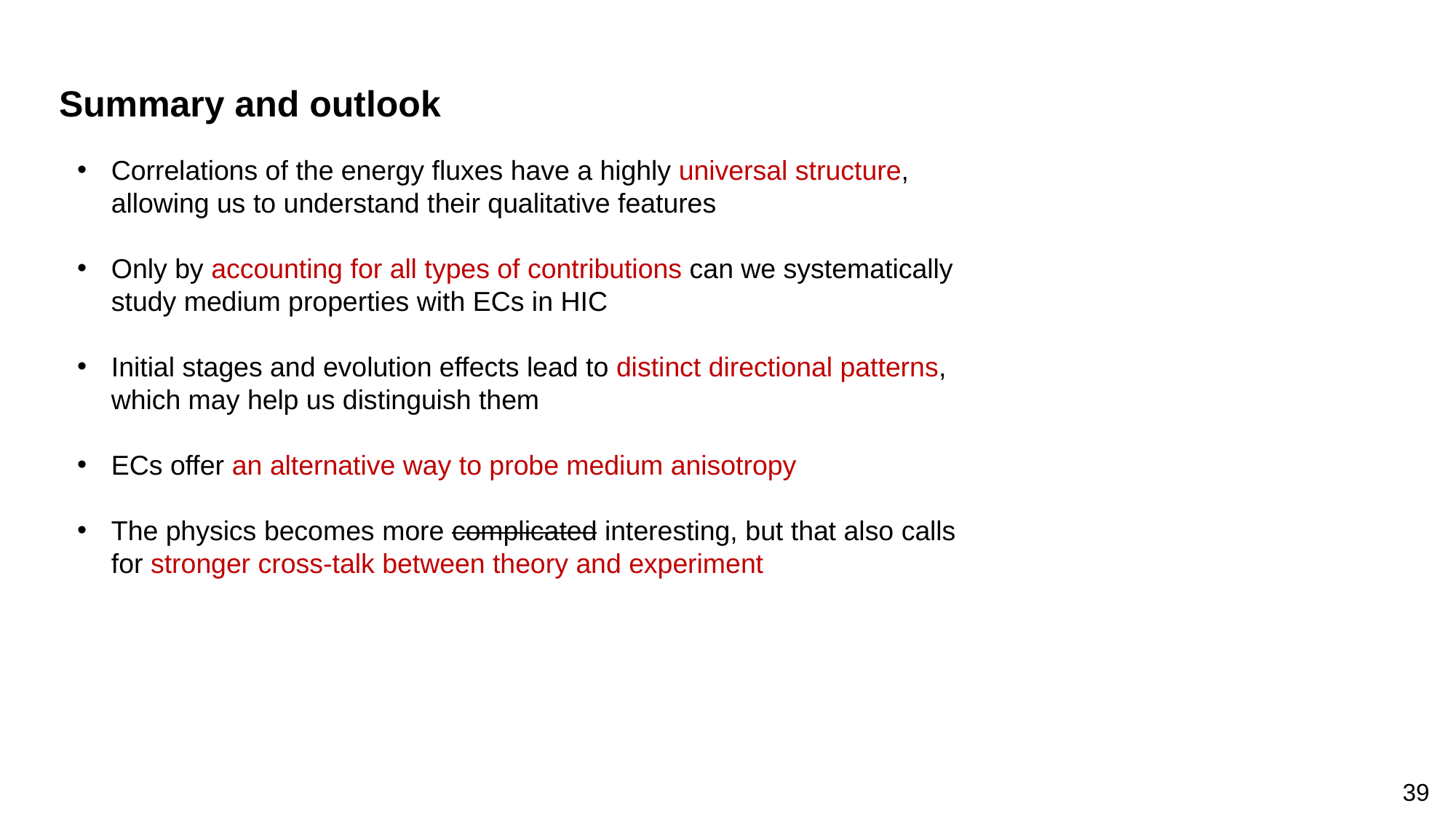

Summary and outlook
Correlations of the energy fluxes have a highly universal structure, allowing us to understand their qualitative features

Only by accounting for all types of contributions can we systematically study medium properties with ECs in HIC

Initial stages and evolution effects lead to distinct directional patterns, which may help us distinguish them

ECs offer an alternative way to probe medium anisotropy

The physics becomes more complicated interesting, but that also calls for stronger cross-talk between theory and experiment
39